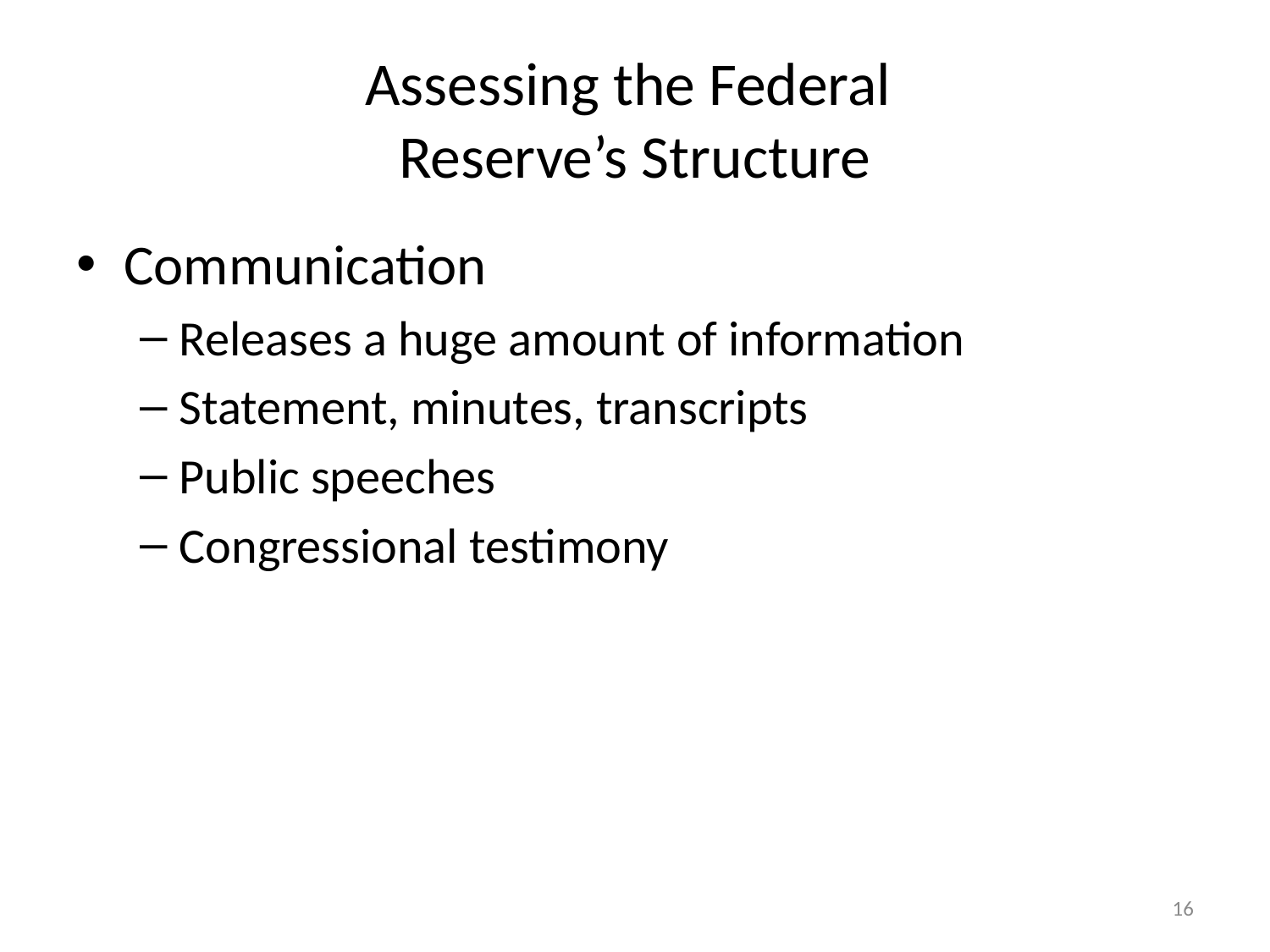

# Assessing the Federal Reserve’s Structure
Communication
Releases a huge amount of information
Statement, minutes, transcripts
Public speeches
Congressional testimony
16